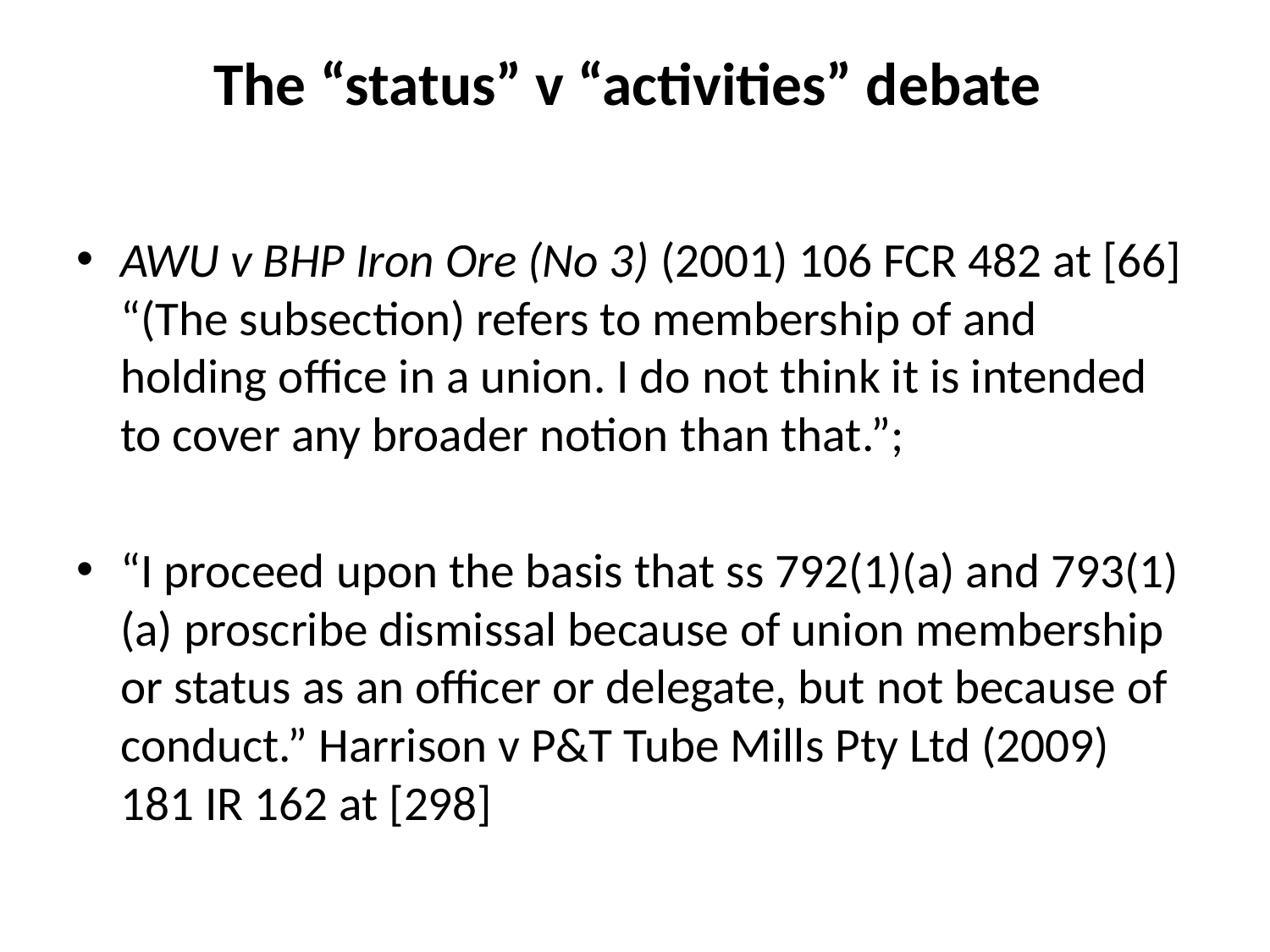

# The “status” v “activities” debate
AWU v BHP Iron Ore (No 3) (2001) 106 FCR 482 at [66] “(The subsection) refers to membership of and holding office in a union. I do not think it is intended to cover any broader notion than that.”;

“I proceed upon the basis that ss 792(1)(a) and 793(1)(a) proscribe dismissal because of union membership or status as an officer or delegate, but not because of conduct.” Harrison v P&T Tube Mills Pty Ltd (2009) 181 IR 162 at [298]